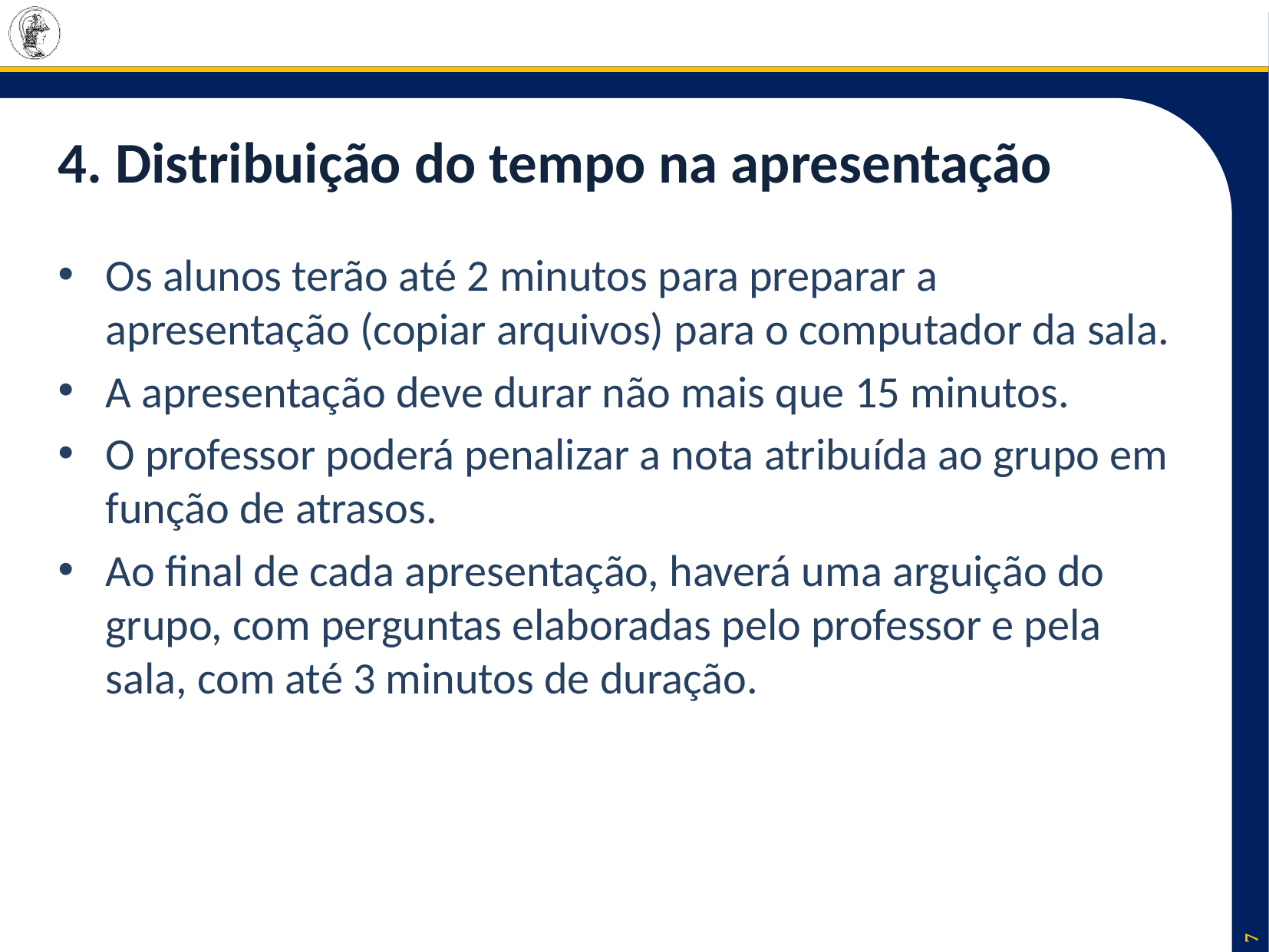

# 4. Distribuição do tempo na apresentação
Os alunos terão até 2 minutos para preparar a apresentação (copiar arquivos) para o computador da sala.
A apresentação deve durar não mais que 15 minutos.
O professor poderá penalizar a nota atribuída ao grupo em função de atrasos.
Ao final de cada apresentação, haverá uma arguição do grupo, com perguntas elaboradas pelo professor e pela sala, com até 3 minutos de duração.